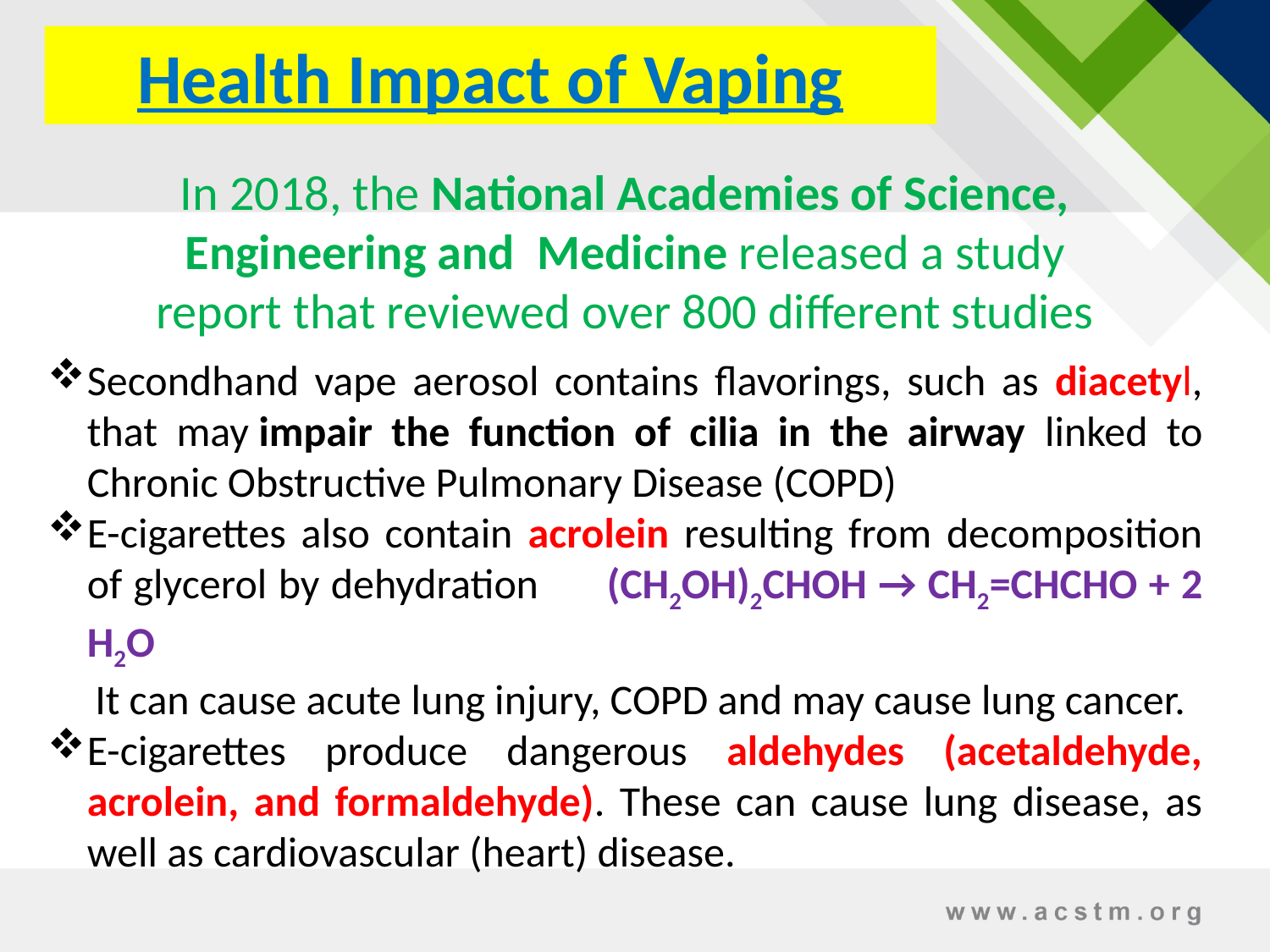

# Health Impact of Vaping
In 2018, the National Academies of Science, Engineering and  Medicine released a study report that reviewed over 800 different studies

Secondhand vape aerosol contains flavorings, such as diacetyl, that may impair the function of cilia in the airway linked to Chronic Obstructive Pulmonary Disease (COPD)
E-cigarettes also contain acrolein resulting from decomposition of glycerol by dehydration      (CH2OH)2CHOH → CH2=CHCHO + 2 H2O
     It can cause acute lung injury, COPD and may cause lung cancer.
E-cigarettes produce dangerous aldehydes (acetaldehyde, acrolein, and formaldehyde). These can cause lung disease, as well as cardiovascular (heart) disease.